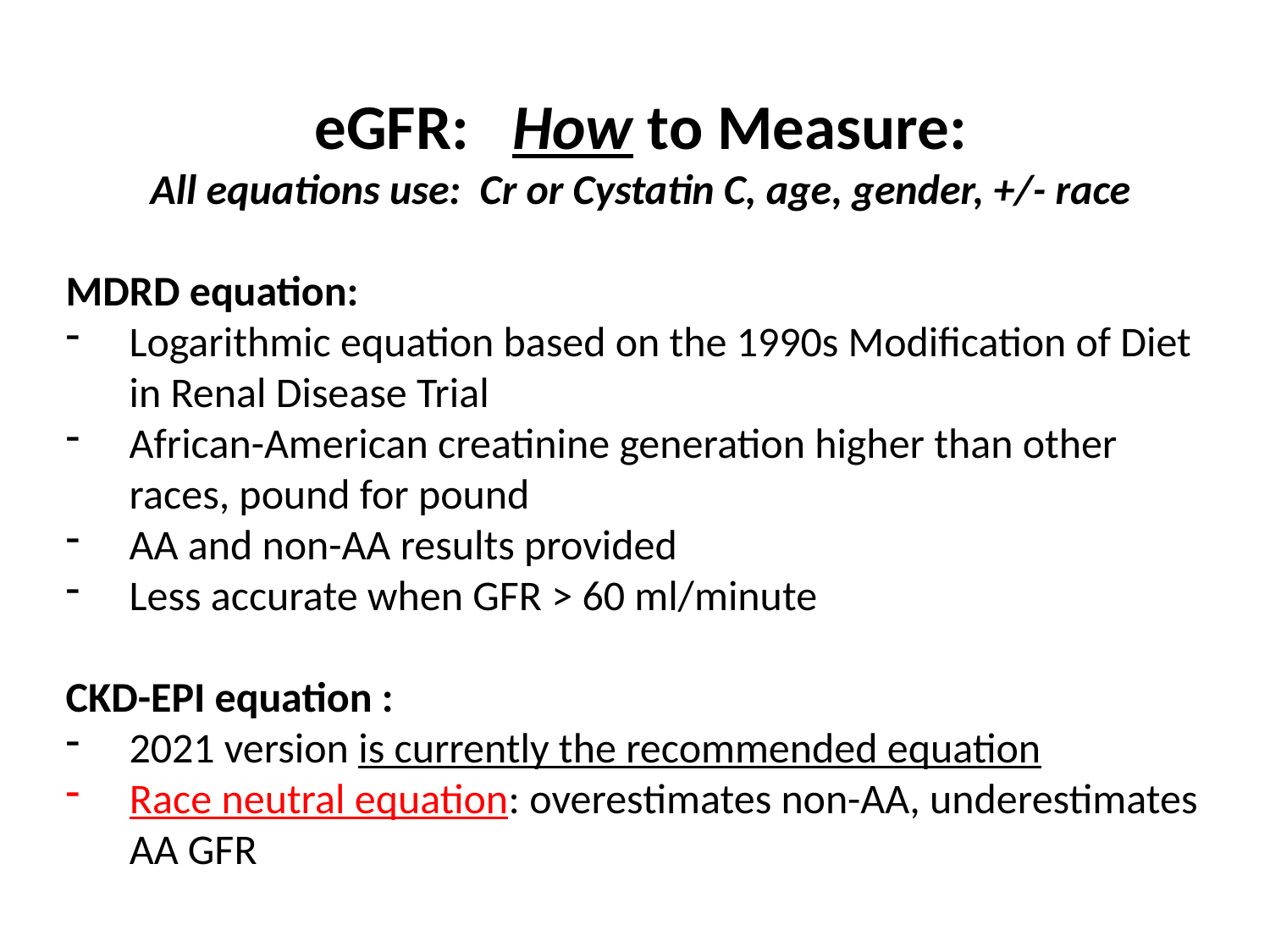

eGFR:   How to Measure:
All equations use:  Cr or Cystatin C, age, gender, +/- race

MDRD equation:
Logarithmic equation based on the 1990s Modification of Diet in Renal Disease Trial
African-American creatinine generation higher than other races, pound for pound
AA and non-AA results provided
Less accurate when GFR > 60 ml/minute

CKD-EPI equation :
2021 version is currently the recommended equation
Race neutral equation: overestimates non-AA, underestimates AA GFR